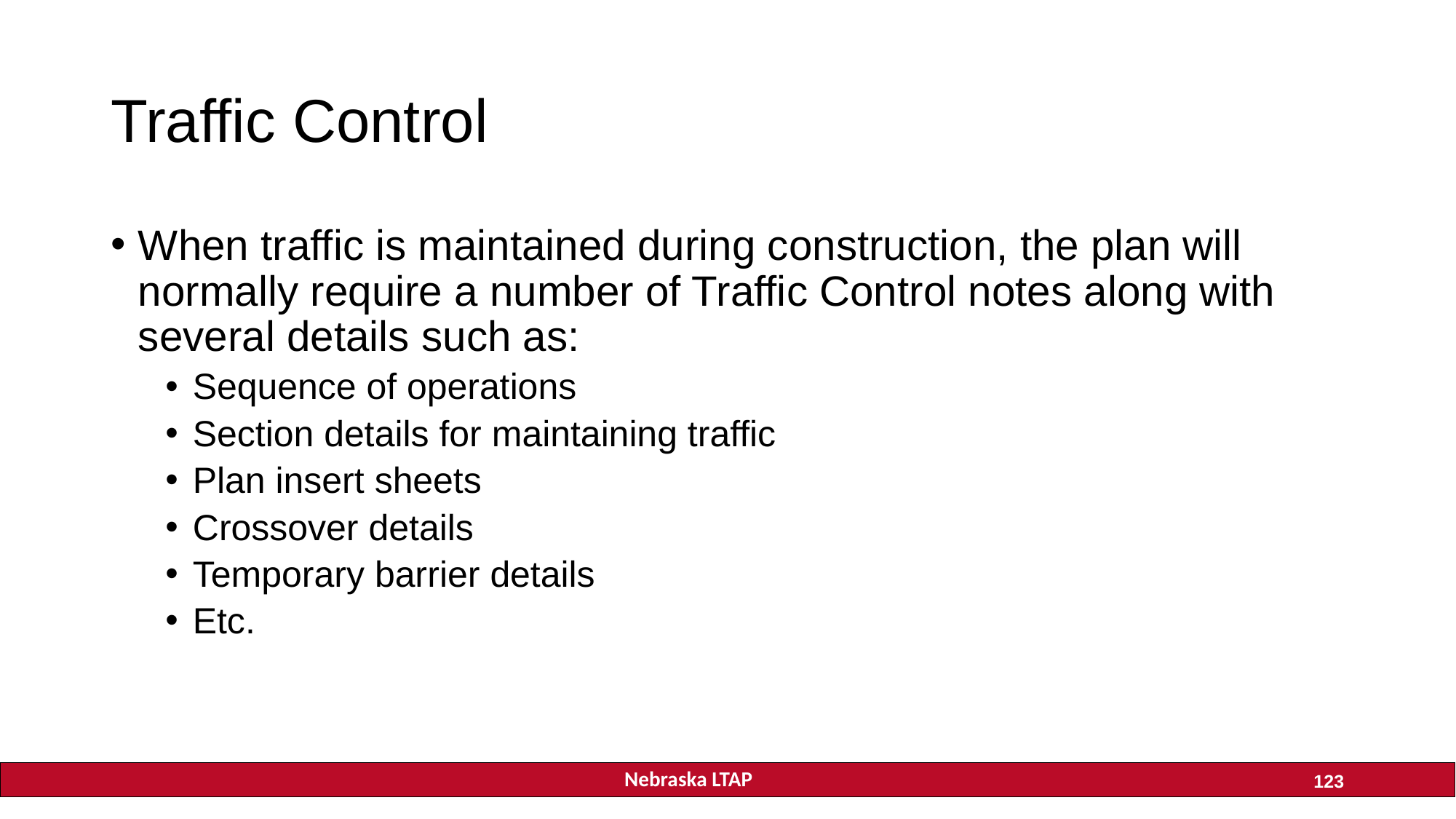

Study Guide Page 10
# Traffic Control
When traffic is maintained during construction, the plan will normally require a number of Traffic Control notes along with several details such as:
Sequence of operations
Section details for maintaining traffic
Plan insert sheets
Crossover details
Temporary barrier details
Etc.

123